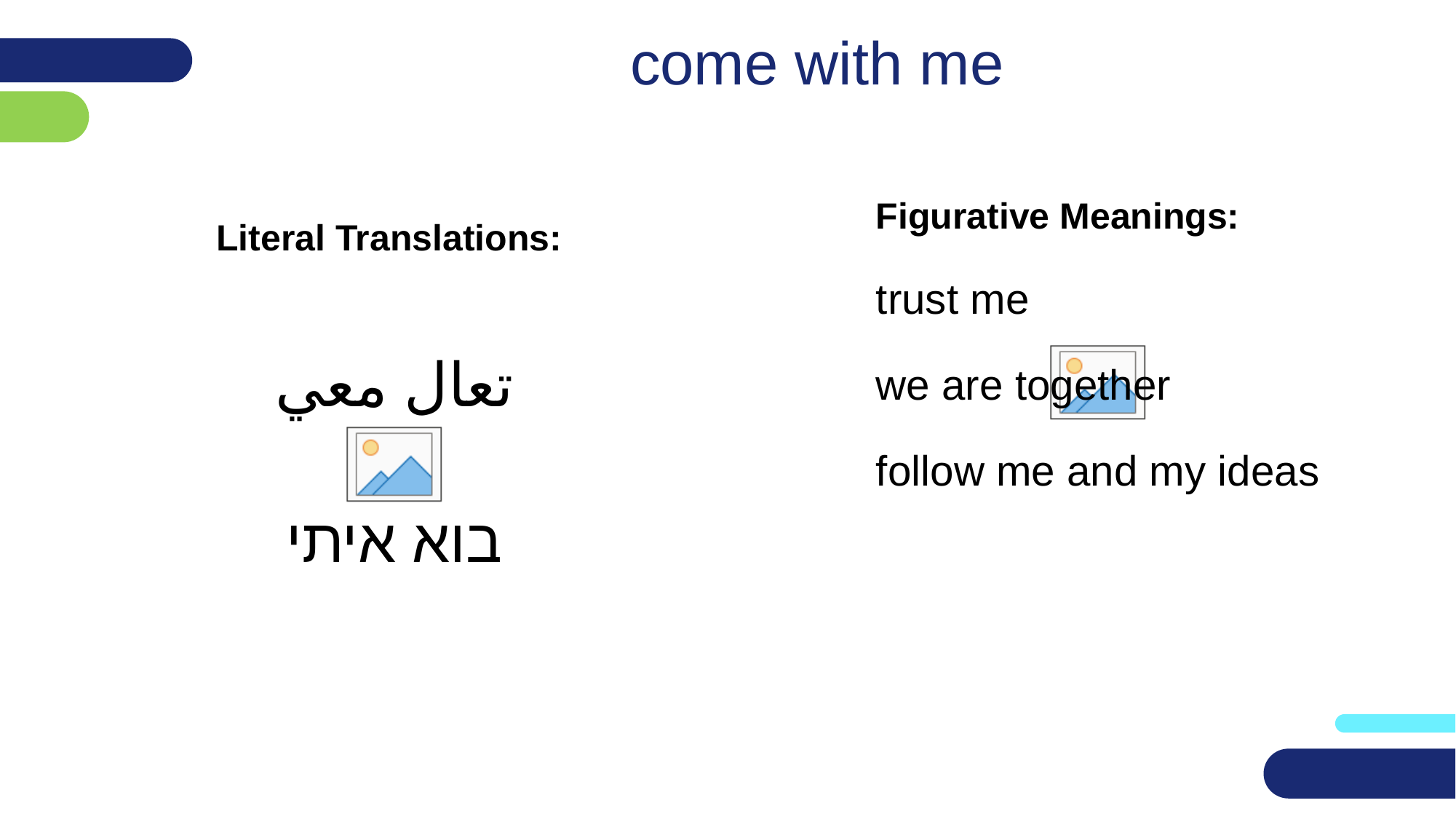

# come with me
Literal Translations:
تعال معي
בוא איתי
Figurative Meanings:
trust me
we are together
follow me and my ideas